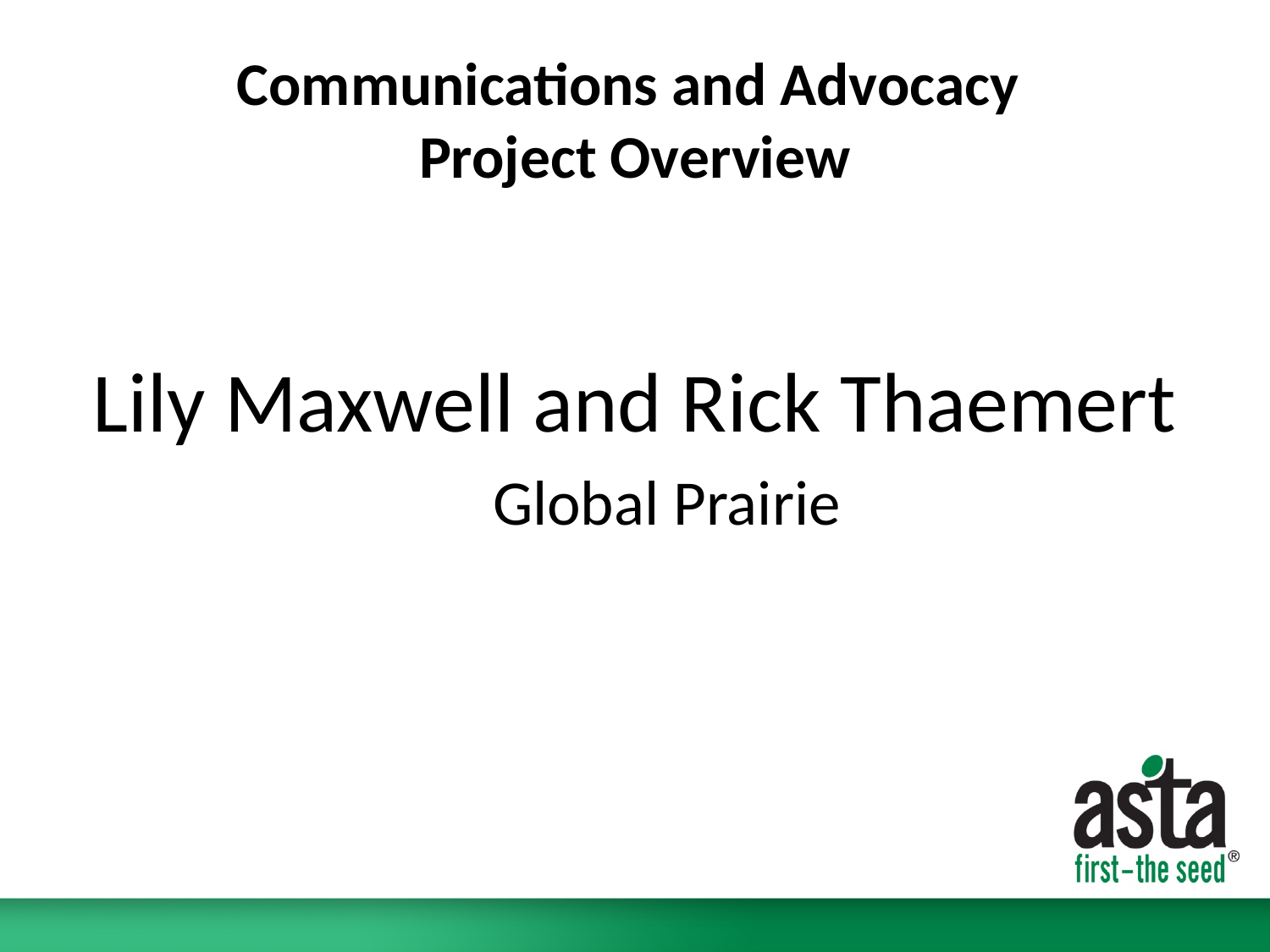

# Communications and Advocacy Project Overview

Lily Maxwell and Rick Thaemert
Global Prairie